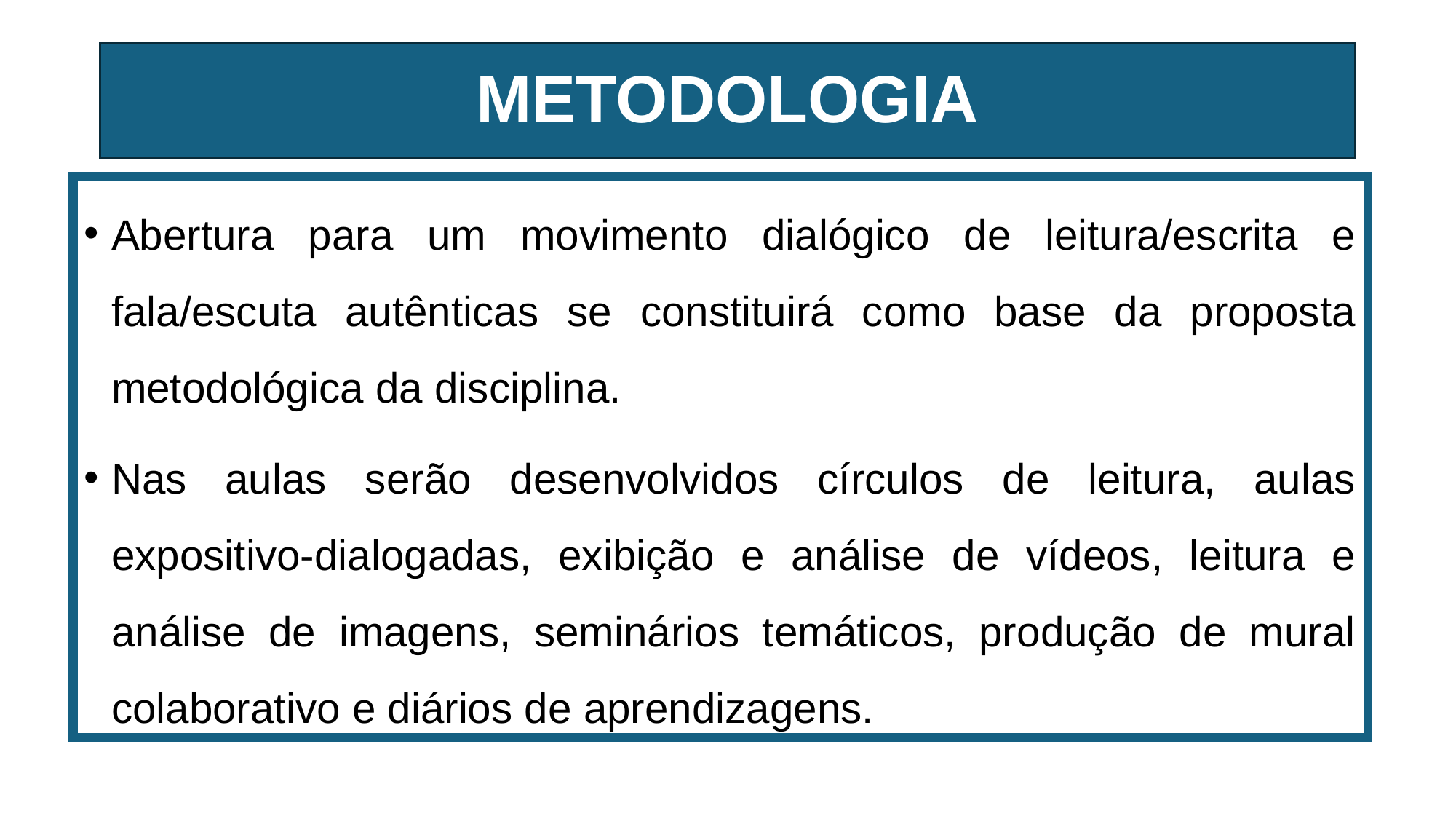

# METODOLOGIA
Abertura para um movimento dialógico de leitura/escrita e fala/escuta autênticas se constituirá como base da proposta metodológica da disciplina.
Nas aulas serão desenvolvidos círculos de leitura, aulas expositivo-dialogadas, exibição e análise de vídeos, leitura e análise de imagens, seminários temáticos, produção de mural colaborativo e diários de aprendizagens.